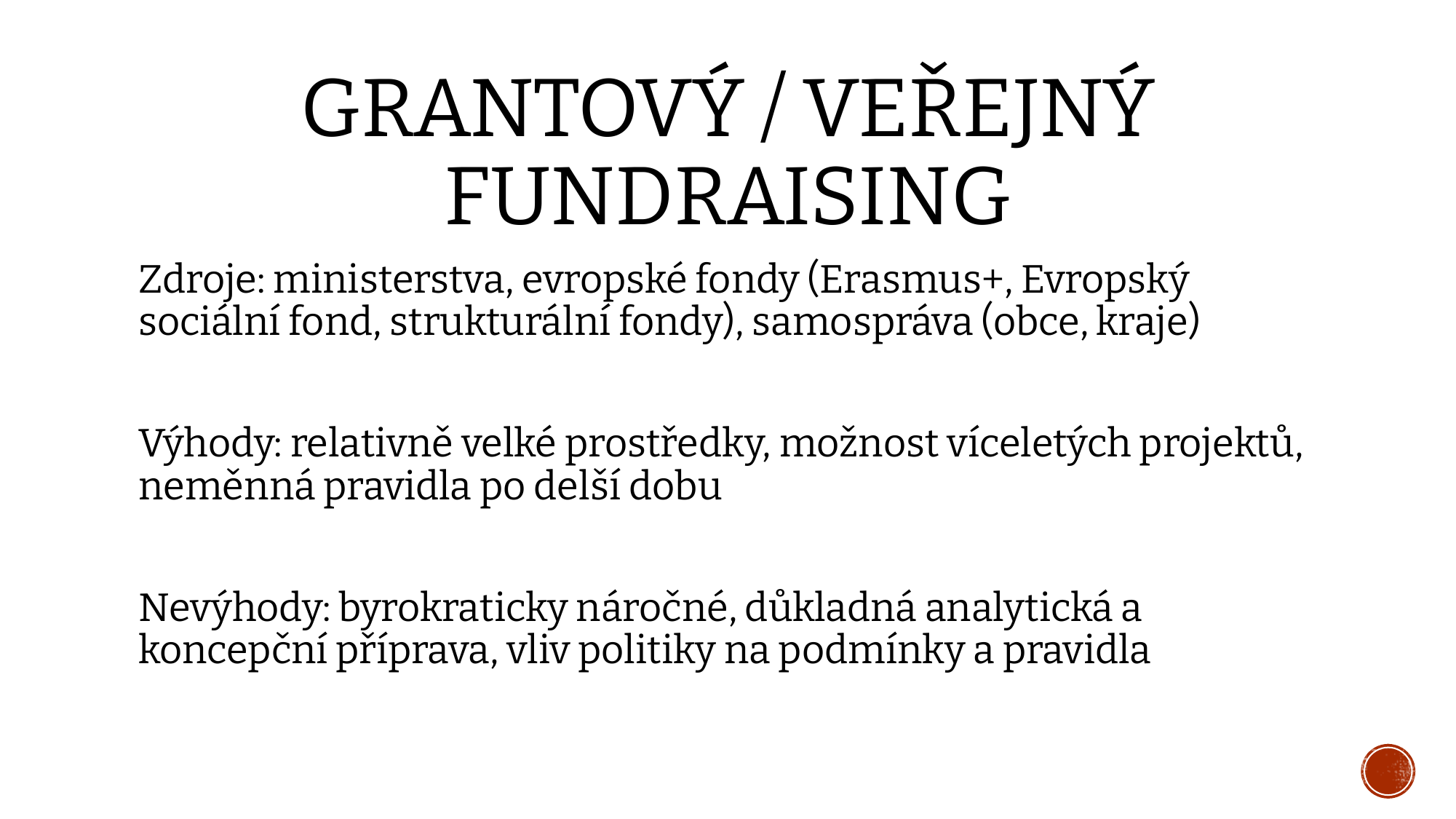

# Grantový / veřejný Fundraising
Zdroje: ministerstva, evropské fondy (Erasmus+, Evropský sociální fond, strukturální fondy), samospráva (obce, kraje)

Výhody: relativně velké prostředky, možnost víceletých projektů, neměnná pravidla po delší dobu

Nevýhody: byrokraticky náročné, důkladná analytická a koncepční příprava, vliv politiky na podmínky a pravidla